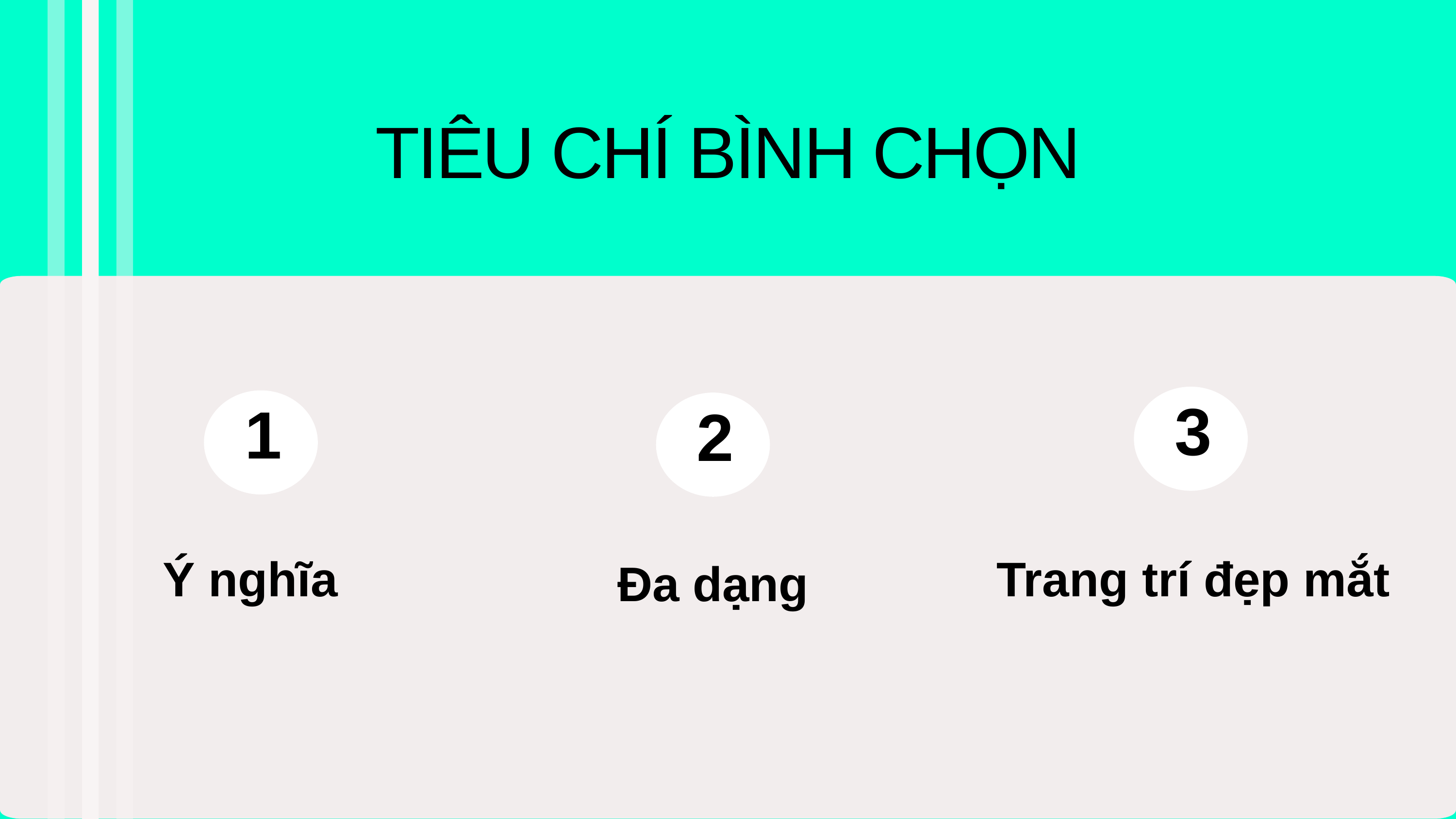

TIÊU CHÍ BÌNH CHỌN

3

1

2
Trang trí đẹp mắt
Ý nghĩa
Đa dạng